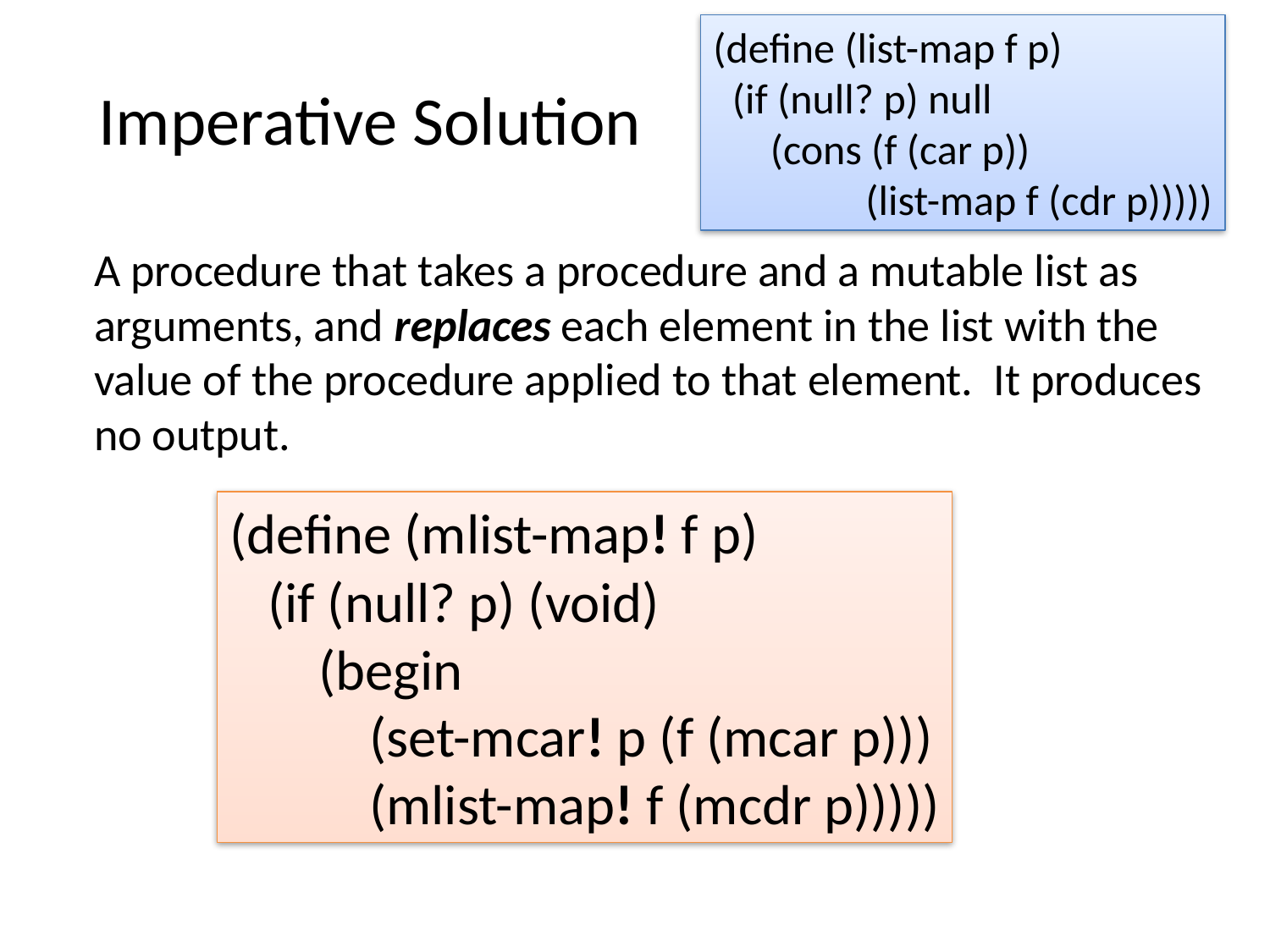

(define (list-map f p)
  (if (null? p) null
      (cons (f (car p))
                (list-map f (cdr p)))))
# Imperative Solution
	A procedure that takes a procedure and a mutable list as arguments, and replaces each element in the list with the value of the procedure applied to that element.  It produces no output.
(define (mlist-map! f p)
   (if (null? p) (void)
       (begin
           (set-mcar! p (f (mcar p)))
           (mlist-map! f (mcdr p)))))